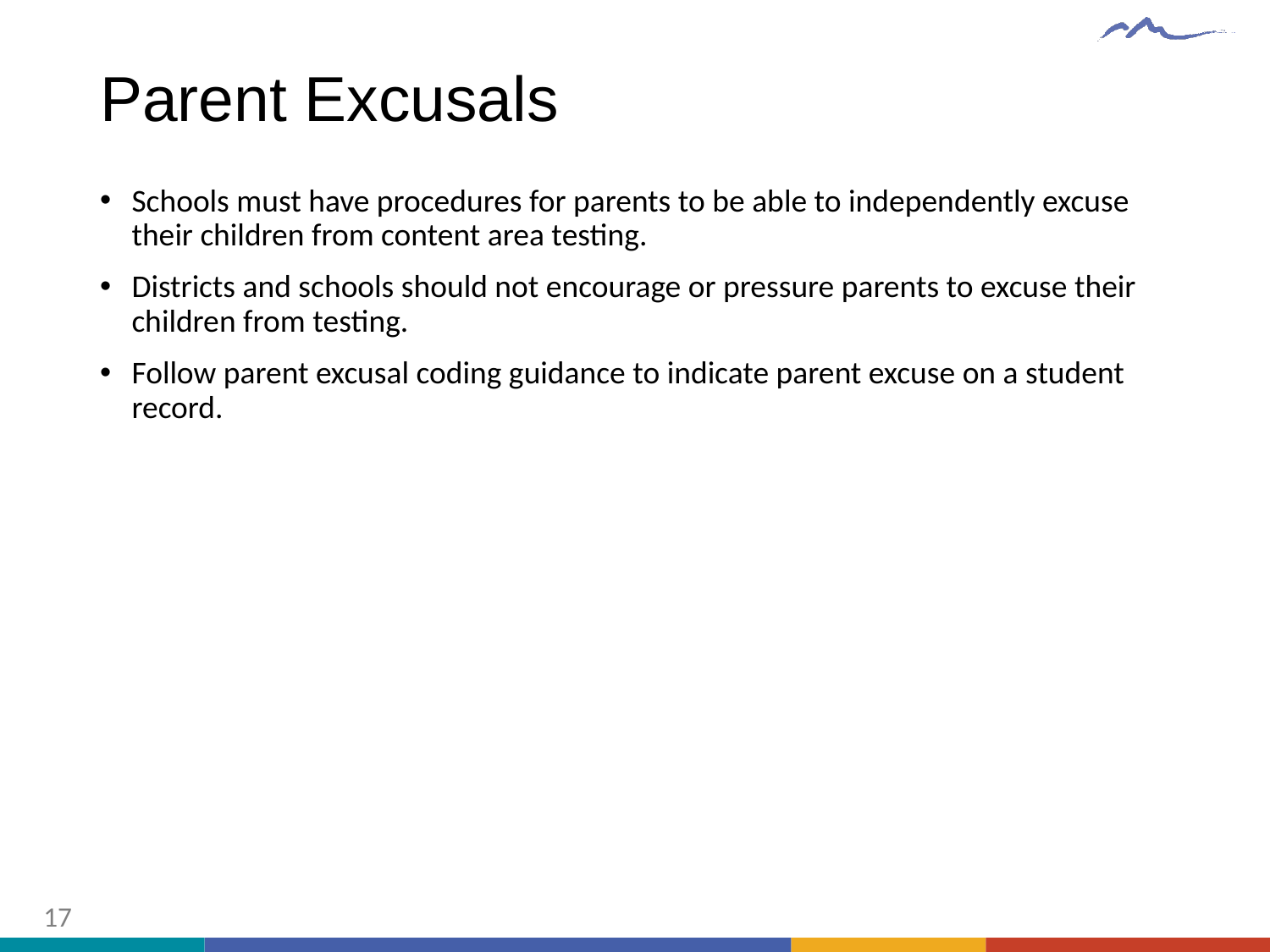

# Parent Excusals
Schools must have procedures for parents to be able to independently excuse their children from content area testing.
Districts and schools should not encourage or pressure parents to excuse their children from testing.
Follow parent excusal coding guidance to indicate parent excuse on a student record.
17